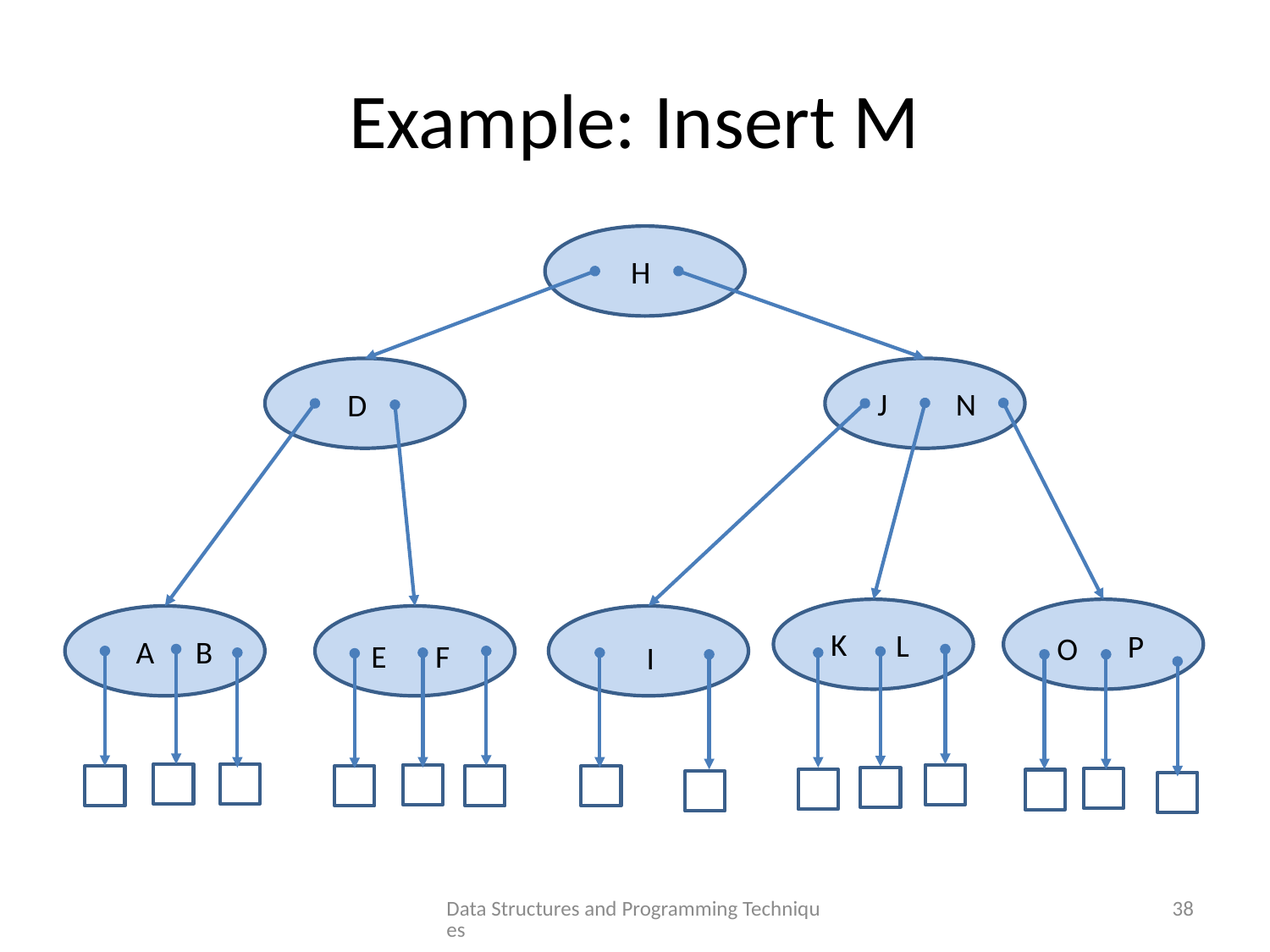

# Example: Insert M

H

J
N
D

K
L
P
O
A
B
E
F
I

Data Structures and Programming Techniques
38